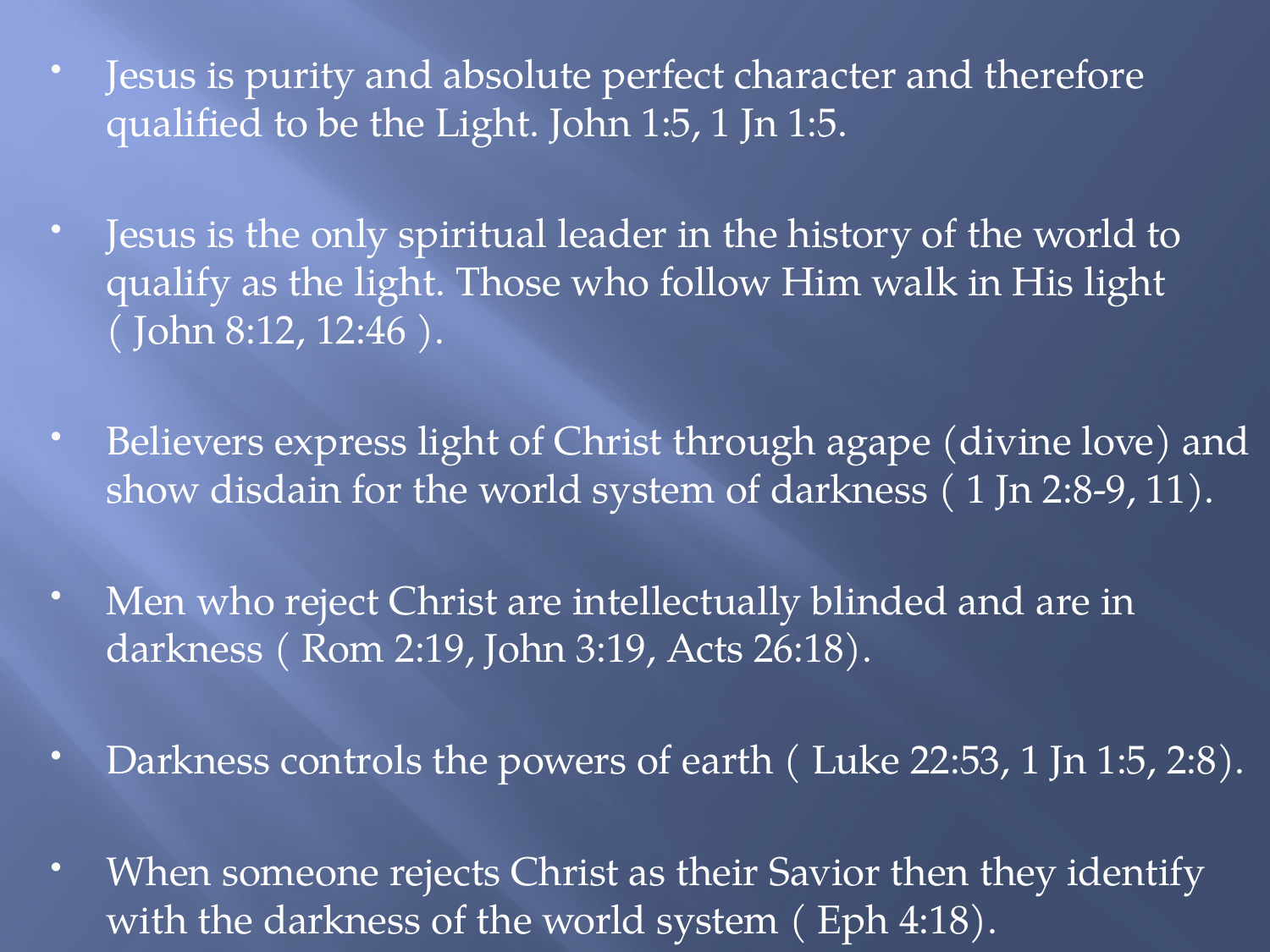

Jesus is purity and absolute perfect character and therefore qualified to be the Light. John 1:5, 1 Jn 1:5.

Jesus is the only spiritual leader in the history of the world to qualify as the light. Those who follow Him walk in His light ( John 8:12, 12:46 ).

Believers express light of Christ through agape (divine love) and show disdain for the world system of darkness ( 1 Jn 2:8-9, 11).

Men who reject Christ are intellectually blinded and are in darkness ( Rom 2:19, John 3:19, Acts 26:18).

Darkness controls the powers of earth ( Luke 22:53, 1 Jn 1:5, 2:8).

When someone rejects Christ as their Savior then they identify with the darkness of the world system ( Eph 4:18).